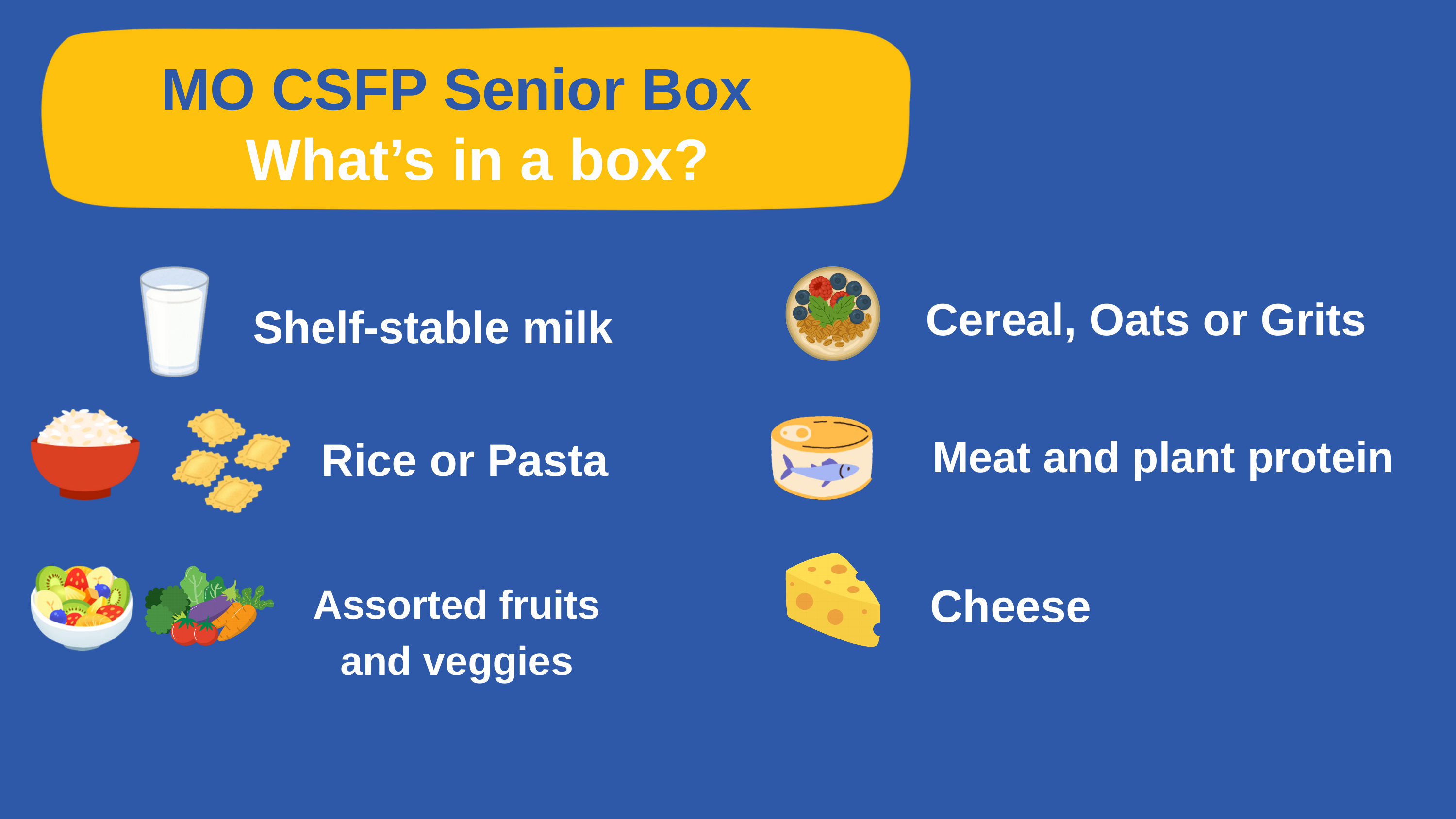

MO CSFP Senior Box
What’s in a box?

Cereal, Oats or Grits
Shelf-stable milk

Meat and plant protein
Rice or Pasta

Cheese
Assorted fruits
and veggies